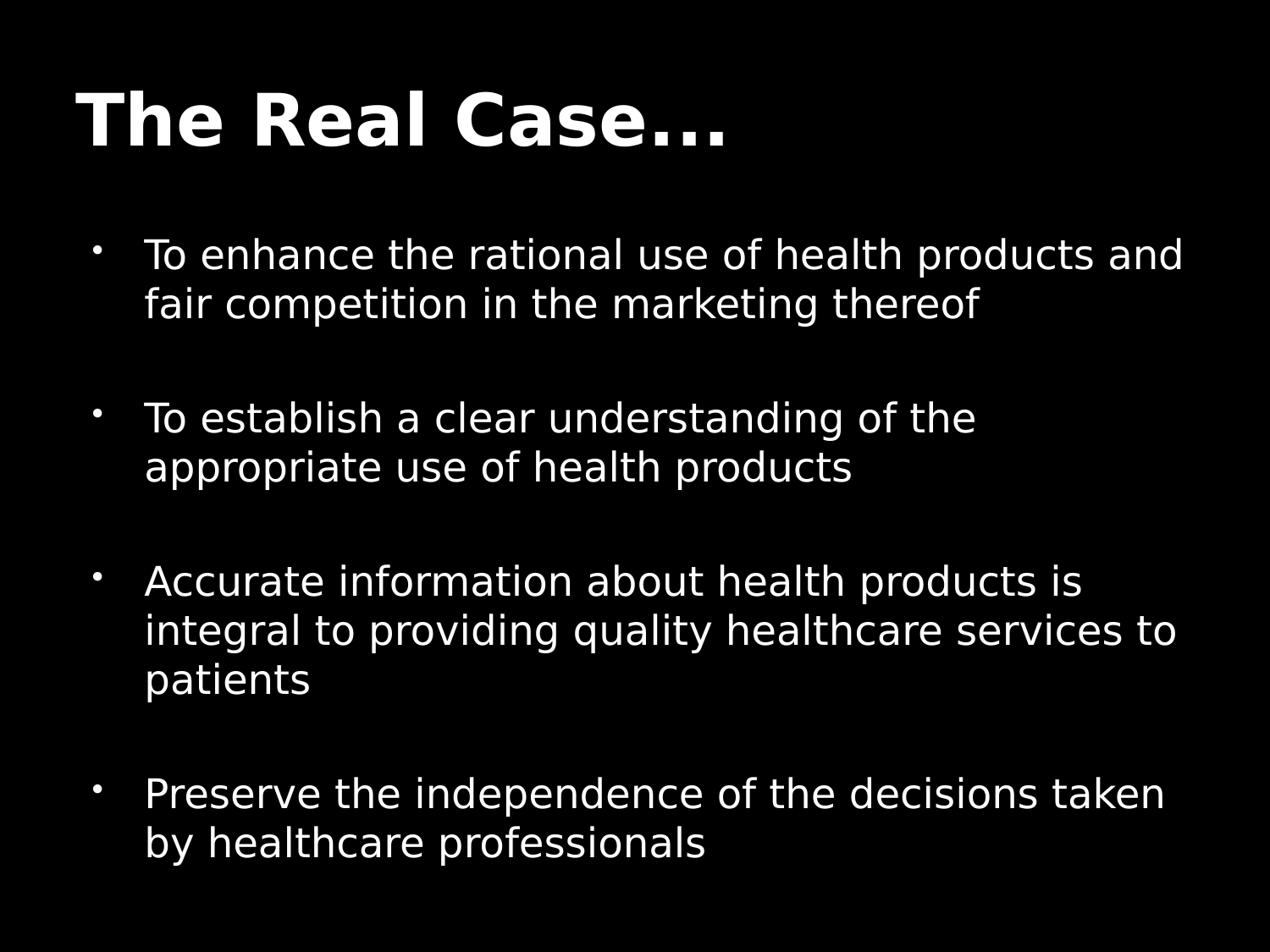

# The Real Case...
To enhance the rational use of health products and fair competition in the marketing thereof

To establish a clear understanding of the appropriate use of health products

Accurate information about health products is integral to providing quality healthcare services to patients

Preserve the independence of the decisions taken by healthcare professionals